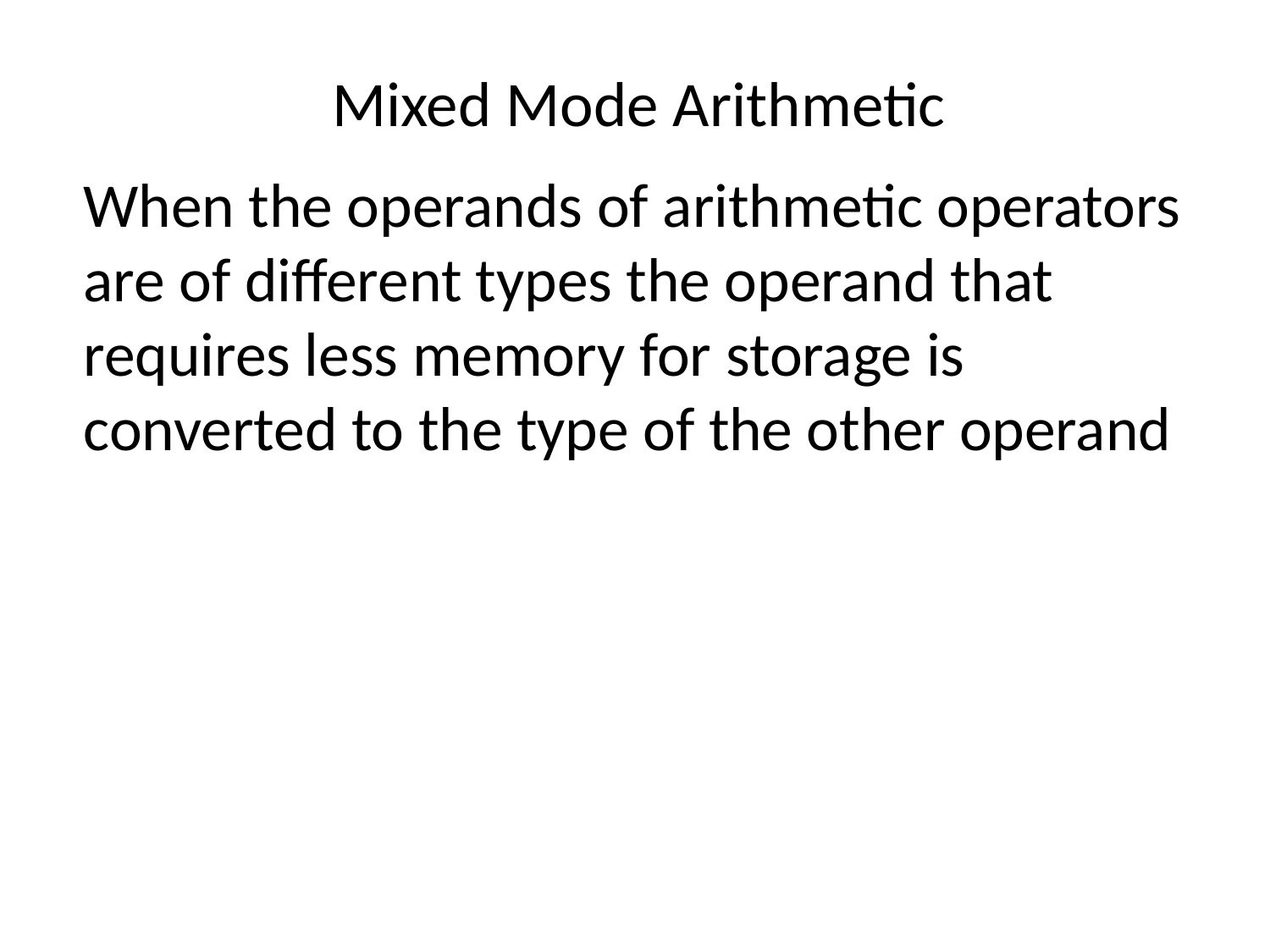

# Mixed Mode Arithmetic
When the operands of arithmetic operators are of different types the operand that requires less memory for storage is converted to the type of the other operand